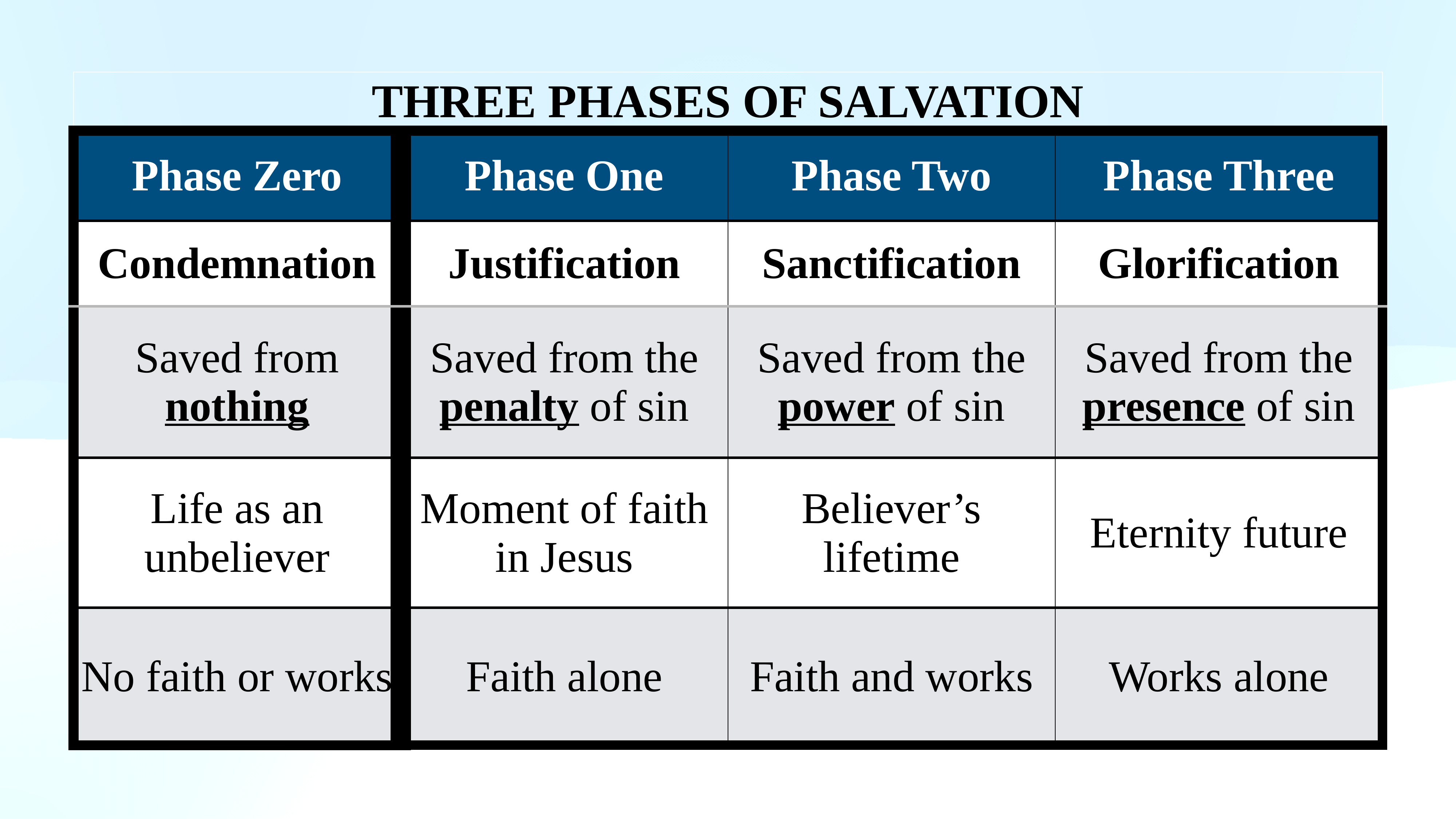

| THREE PHASES OF SALVATION |  |  |  |
| --- | --- | --- | --- |
| Phase Zero | Phase One | Phase Two | Phase Three |
| Condemnation | Justification | Sanctification | Glorification |
| Saved from nothing | Saved from the penalty of sin | Saved from the power of sin | Saved from the presence of sin |
| Life as an unbeliever | Moment of faith in Jesus | Believer’s lifetime | Eternity future |
| No faith or works | Faith alone | Faith and works | Works alone |